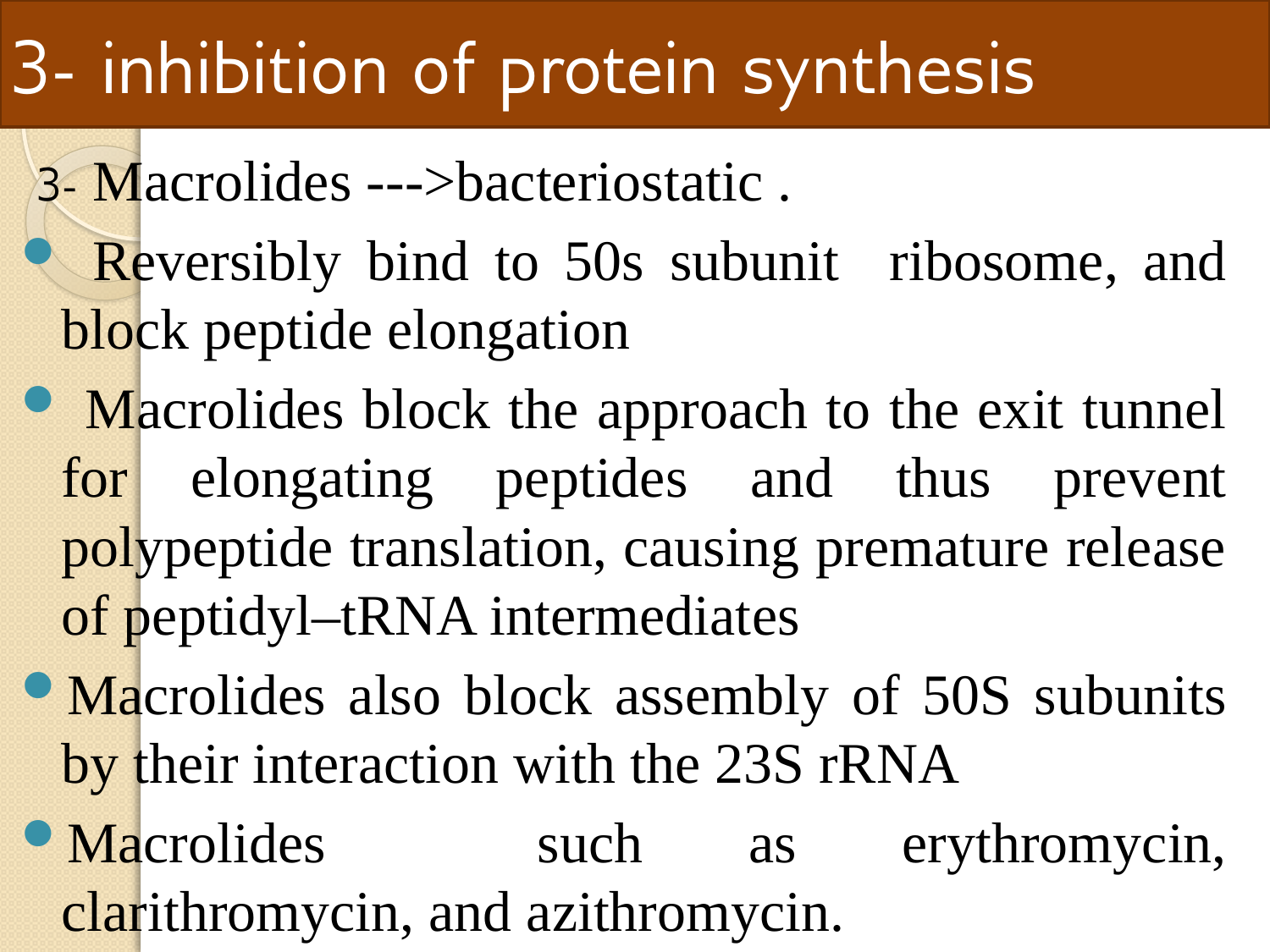

# 3- inhibition of protein synthesis
 3- Macrolides --->bacteriostatic .
 Reversibly bind to 50s subunit  ribosome, and block peptide elongation
 Macrolides block the approach to the exit tunnel for elongating peptides and thus prevent polypeptide translation, causing premature release of peptidyl–tRNA intermediates
Macrolides also block assembly of 50S subunits by their interaction with the 23S rRNA
Macrolides  such as erythromycin, clarithromycin, and azithromycin.